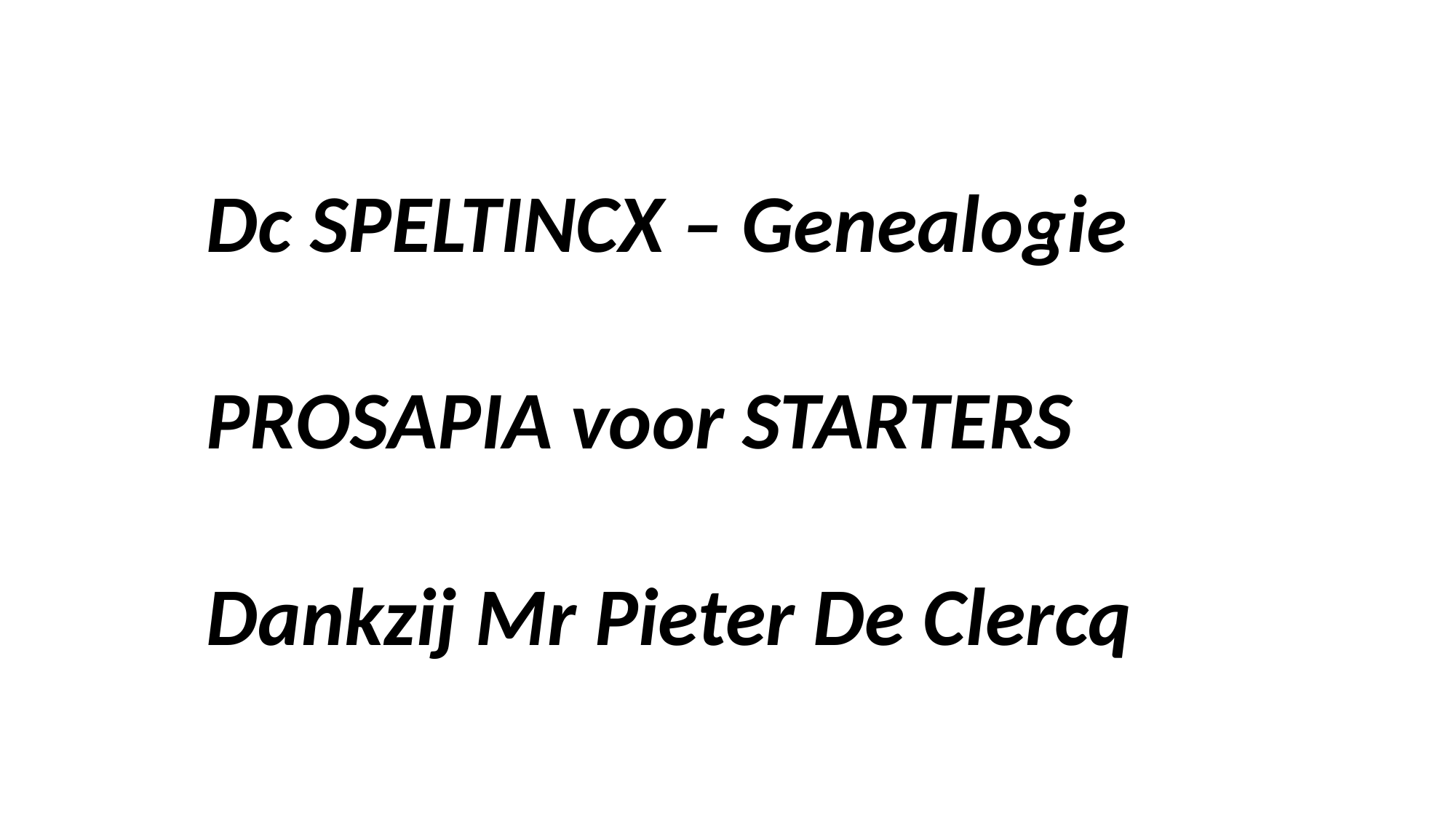

Dc SPELTINCX – Genealogie

PROSAPIA voor STARTERS

Dankzij Mr Pieter De Clercq